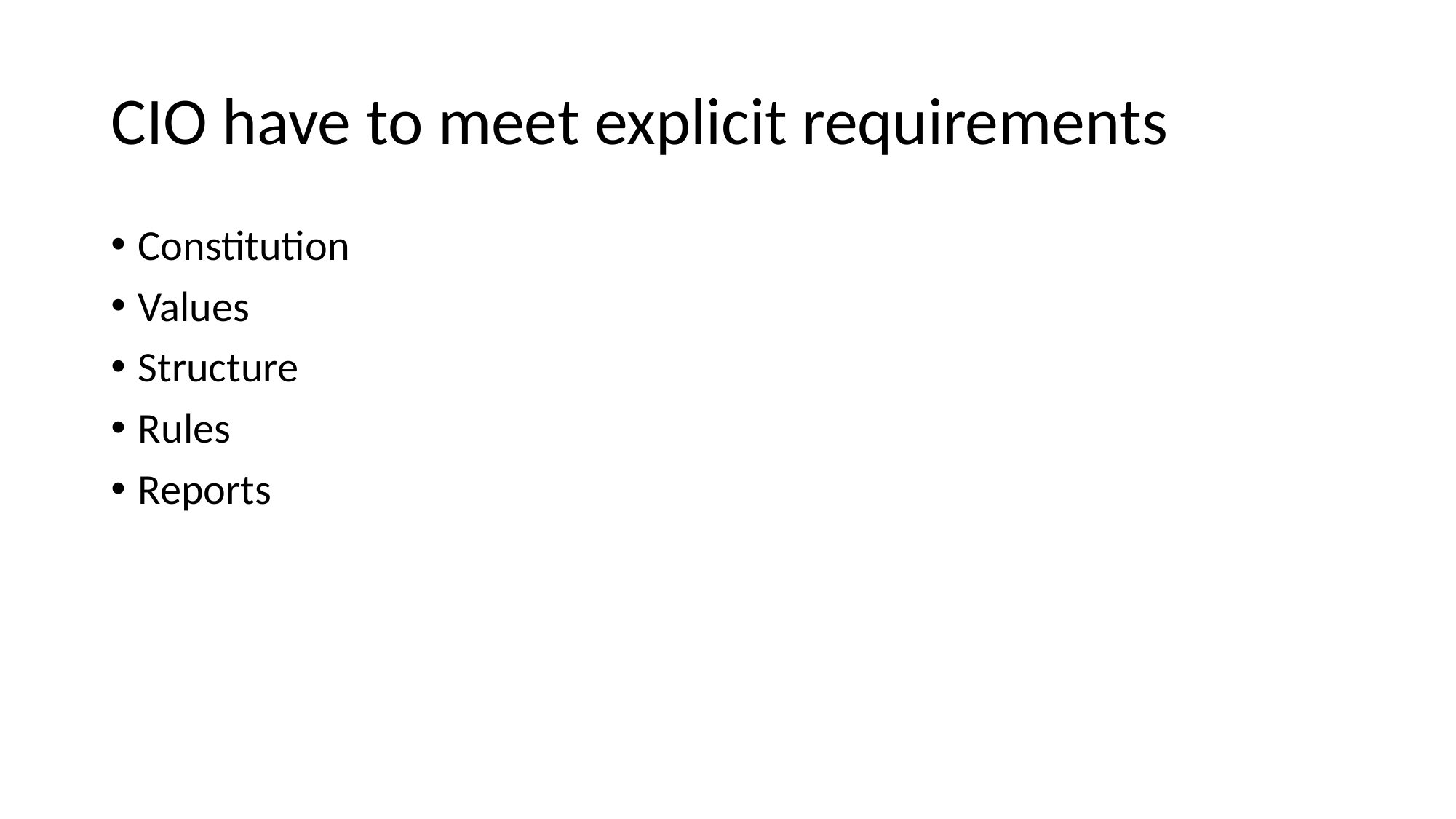

# CIO have to meet explicit requirements
Constitution
Values
Structure
Rules
Reports